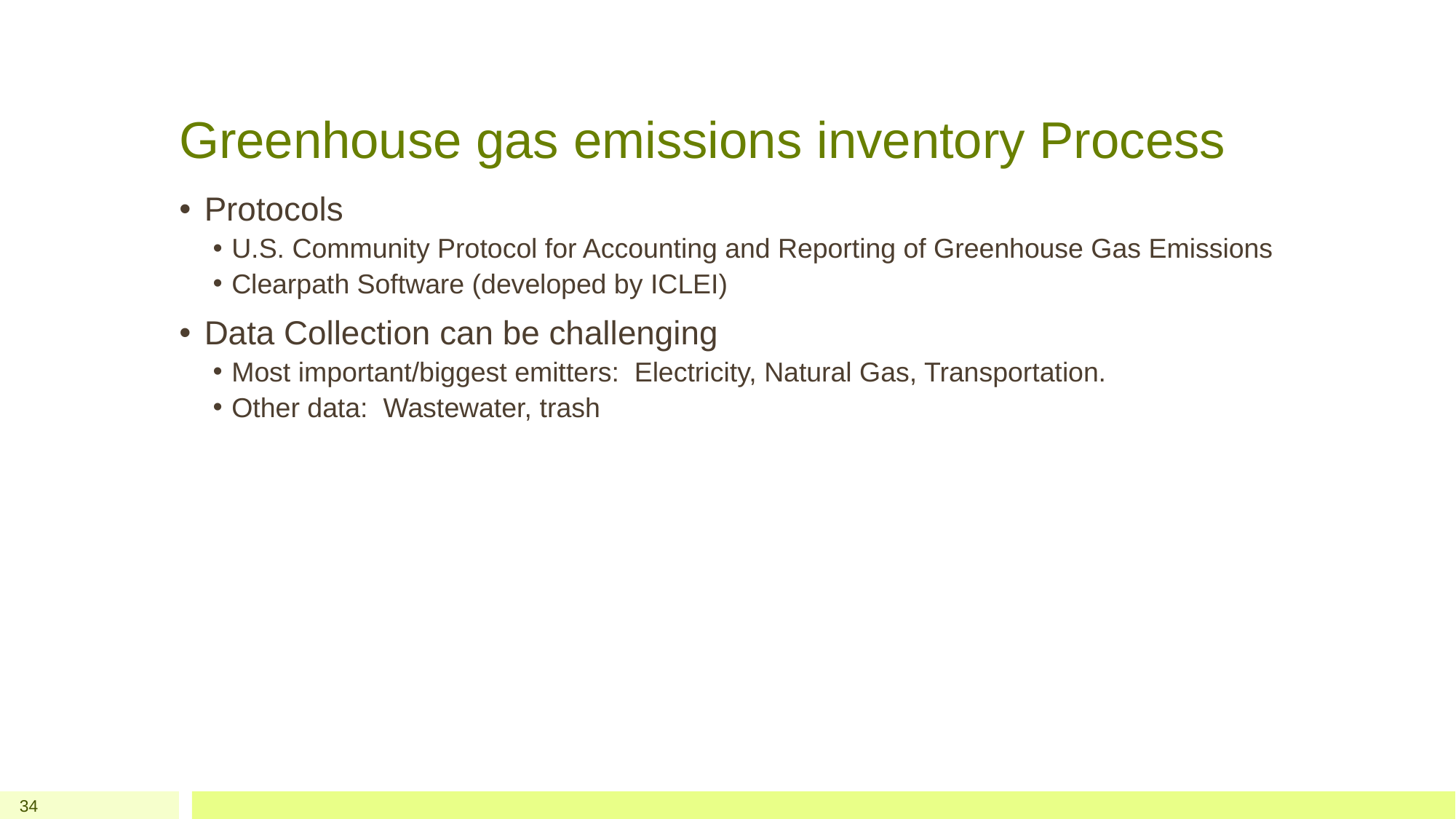

# Greenhouse gas emissions inventory Process
Protocols
U.S. Community Protocol for Accounting and Reporting of Greenhouse Gas Emissions
Clearpath Software (developed by ICLEI)
Data Collection can be challenging
Most important/biggest emitters:  Electricity, Natural Gas, Transportation.
Other data:  Wastewater, trash
34